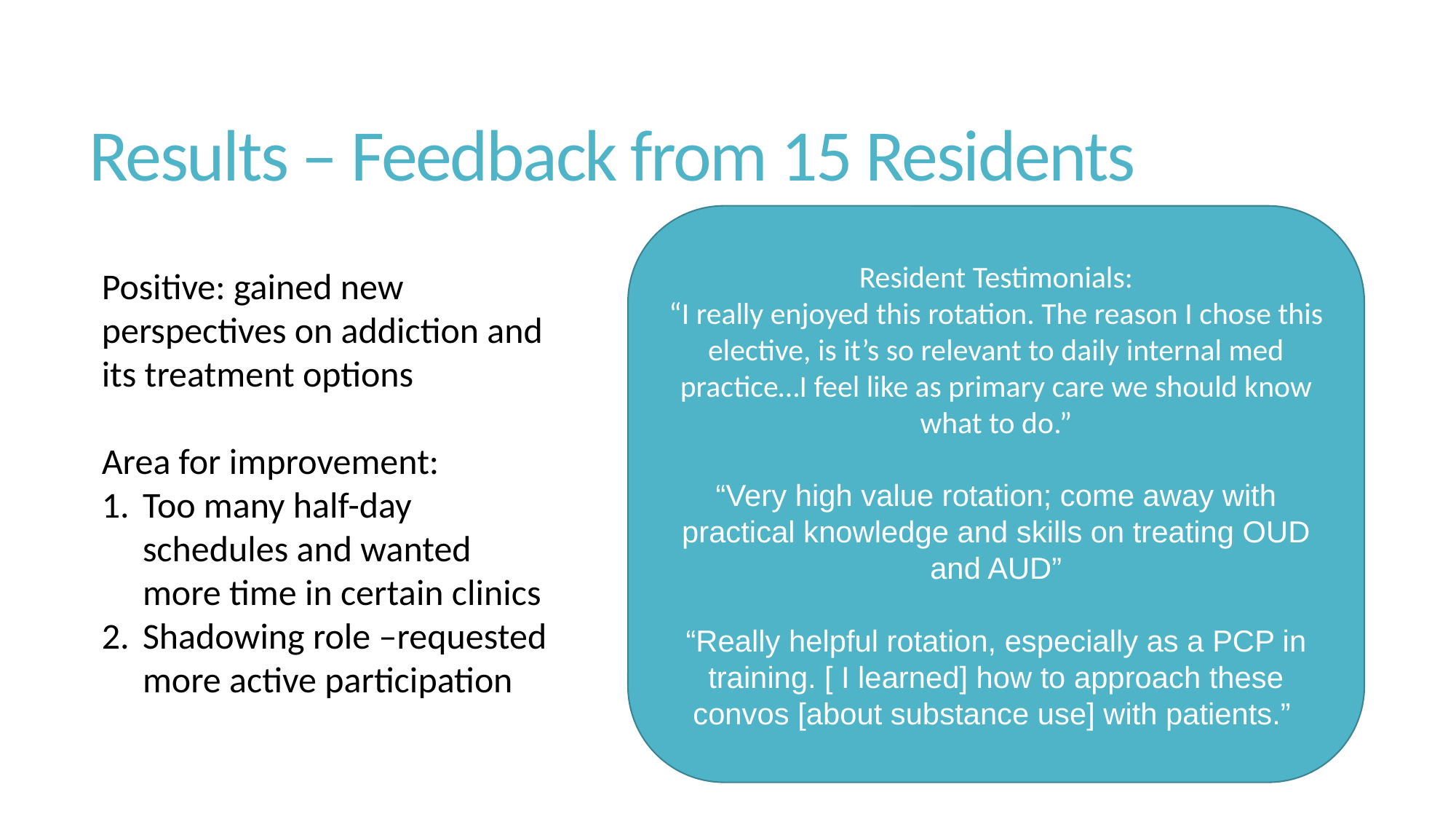

# Results – Feedback from 15 Residents
Resident Testimonials:
“I really enjoyed this rotation. The reason I chose this elective, is it’s so relevant to daily internal med practice…I feel like as primary care we should know what to do.”

“Very high value rotation; come away with practical knowledge and skills on treating OUD and AUD”

“Really helpful rotation, especially as a PCP in training. [ I learned] how to approach these convos [about substance use] with patients.”
Positive: gained new perspectives on addiction and its treatment options

Area for improvement:
Too many half-day schedules and wanted more time in certain clinics
Shadowing role –requested more active participation